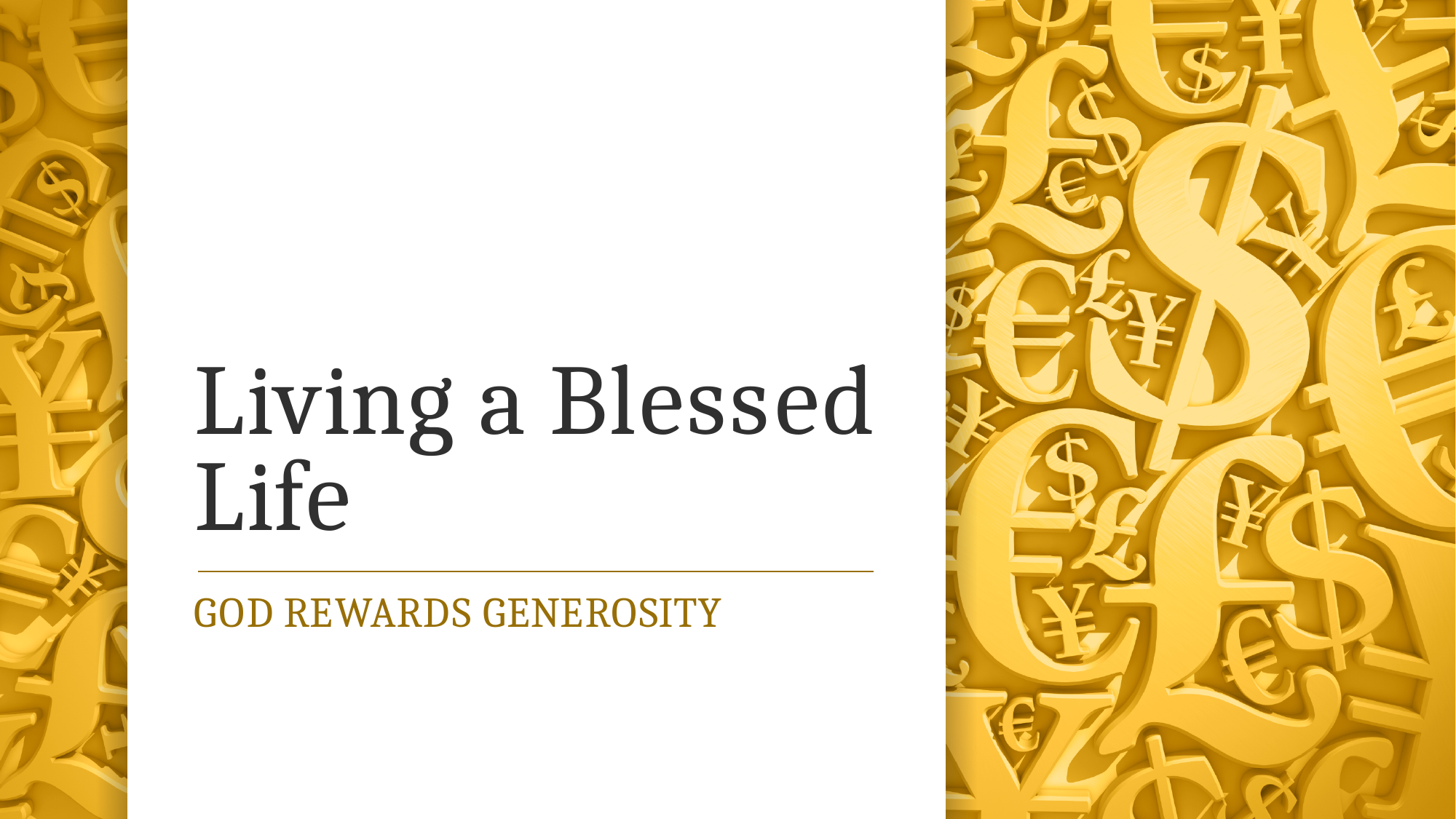

# Living a Blessed Life
GOD REWARDS GENEROSITY